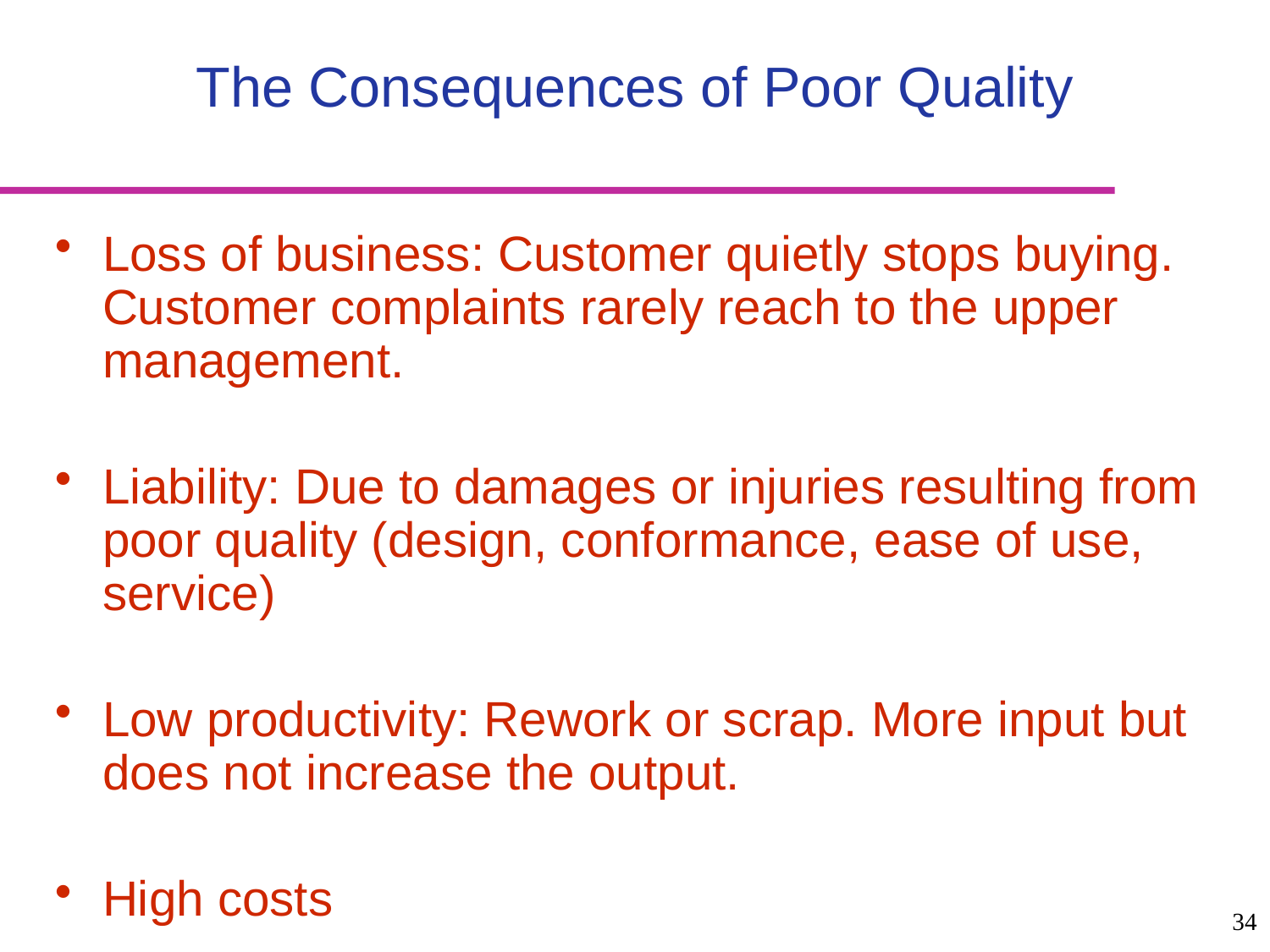

# The Consequences of Poor Quality
Loss of business: Customer quietly stops buying. Customer complaints rarely reach to the upper management.

Liability: Due to damages or injuries resulting from poor quality (design, conformance, ease of use, service)

Low productivity: Rework or scrap. More input but does not increase the output.

High costs
34